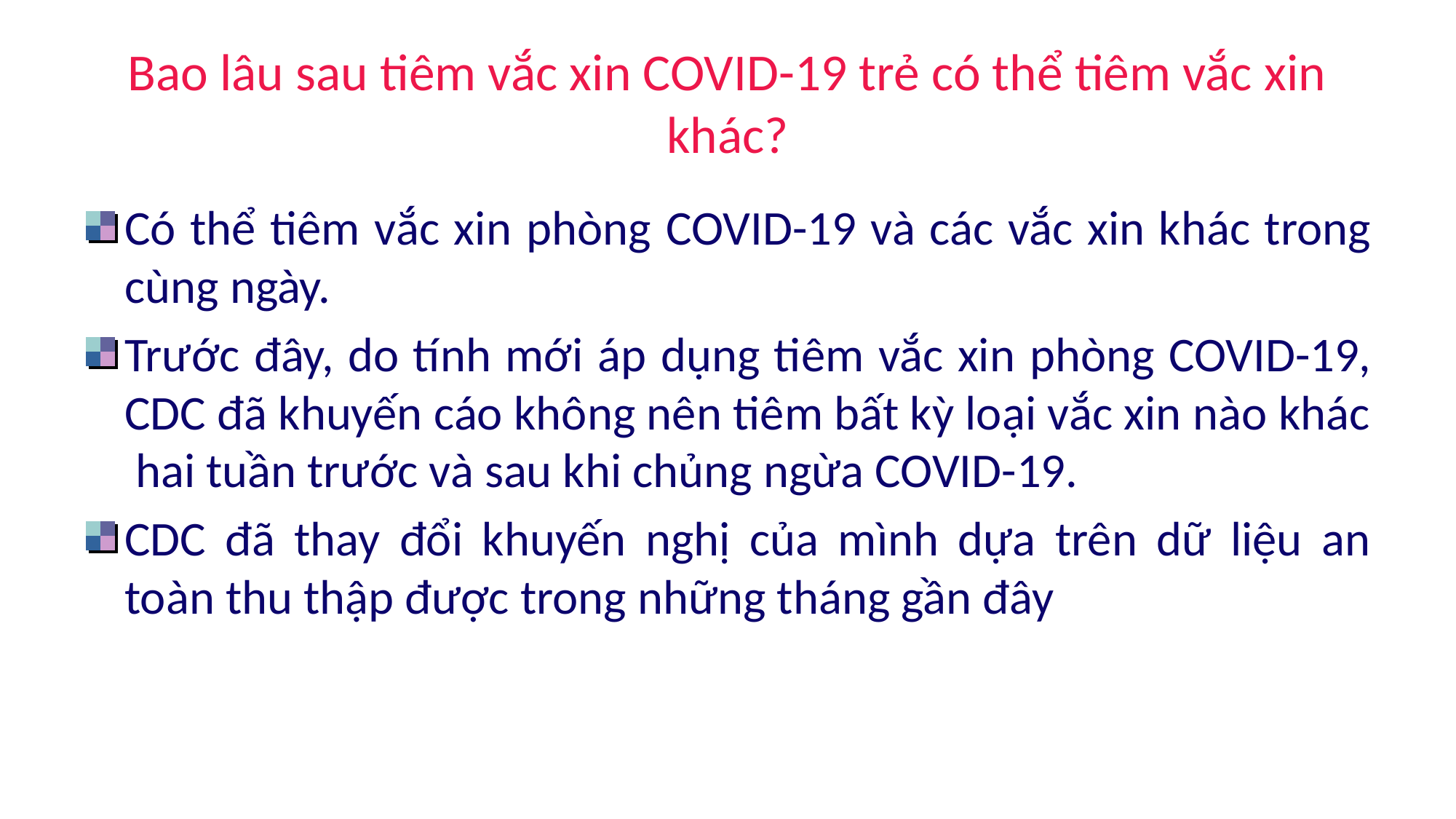

# Bao lâu sau tiêm vắc xin COVID-19 trẻ có thể tiêm vắc xin khác?
Có thể tiêm vắc xin phòng COVID-19 và các vắc xin khác trong cùng ngày.
Trước đây, do tính mới áp dụng tiêm vắc xin phòng COVID-19, CDC đã khuyến cáo không nên tiêm bất kỳ loại vắc xin nào khác  hai tuần trước và sau khi chủng ngừa COVID-19.
CDC đã thay đổi khuyến nghị của mình dựa trên dữ liệu an toàn thu thập được trong những tháng gần đây